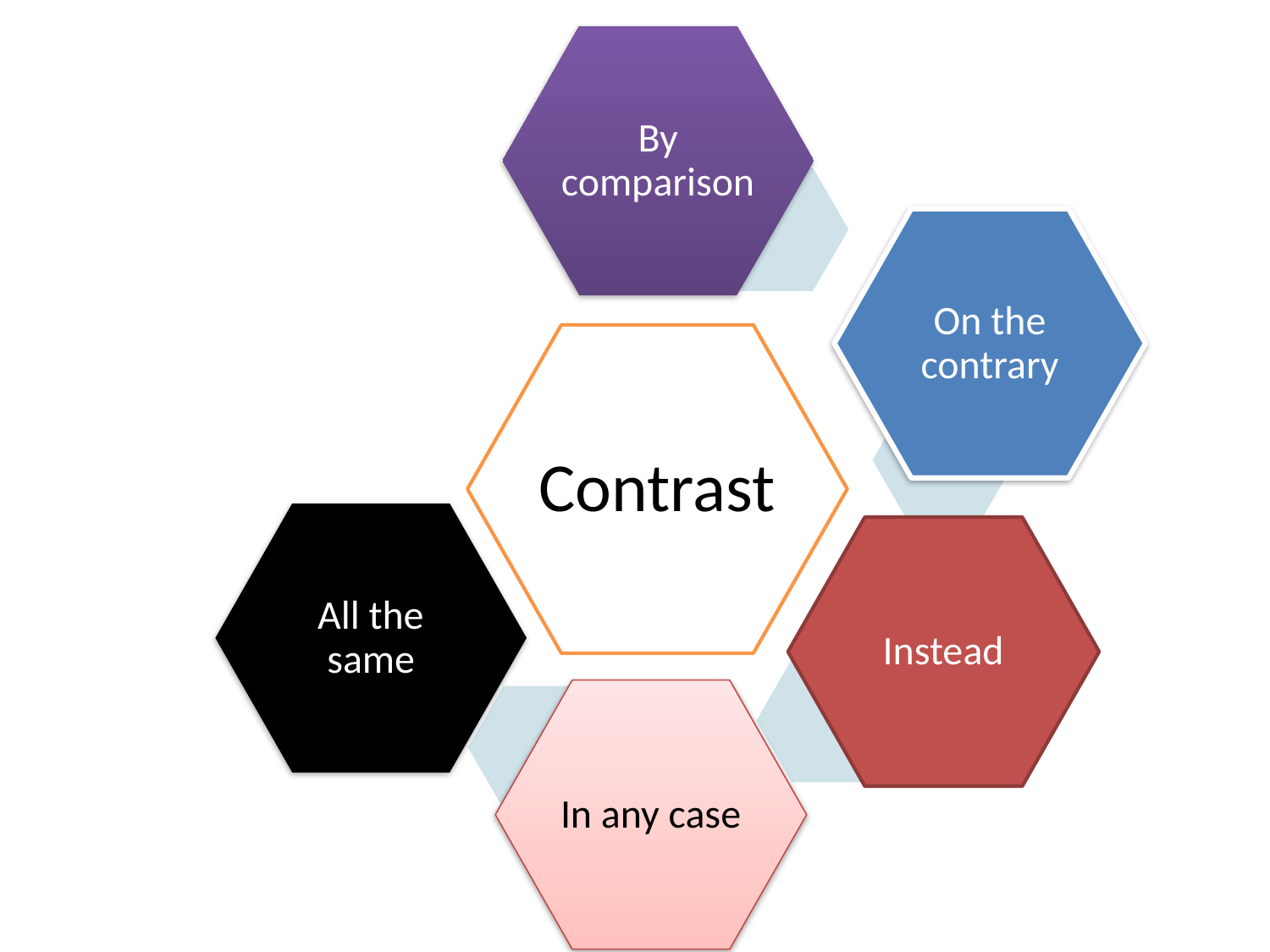

Contrast
By comparison
On the contrary
Instead
In any case
All the same
#